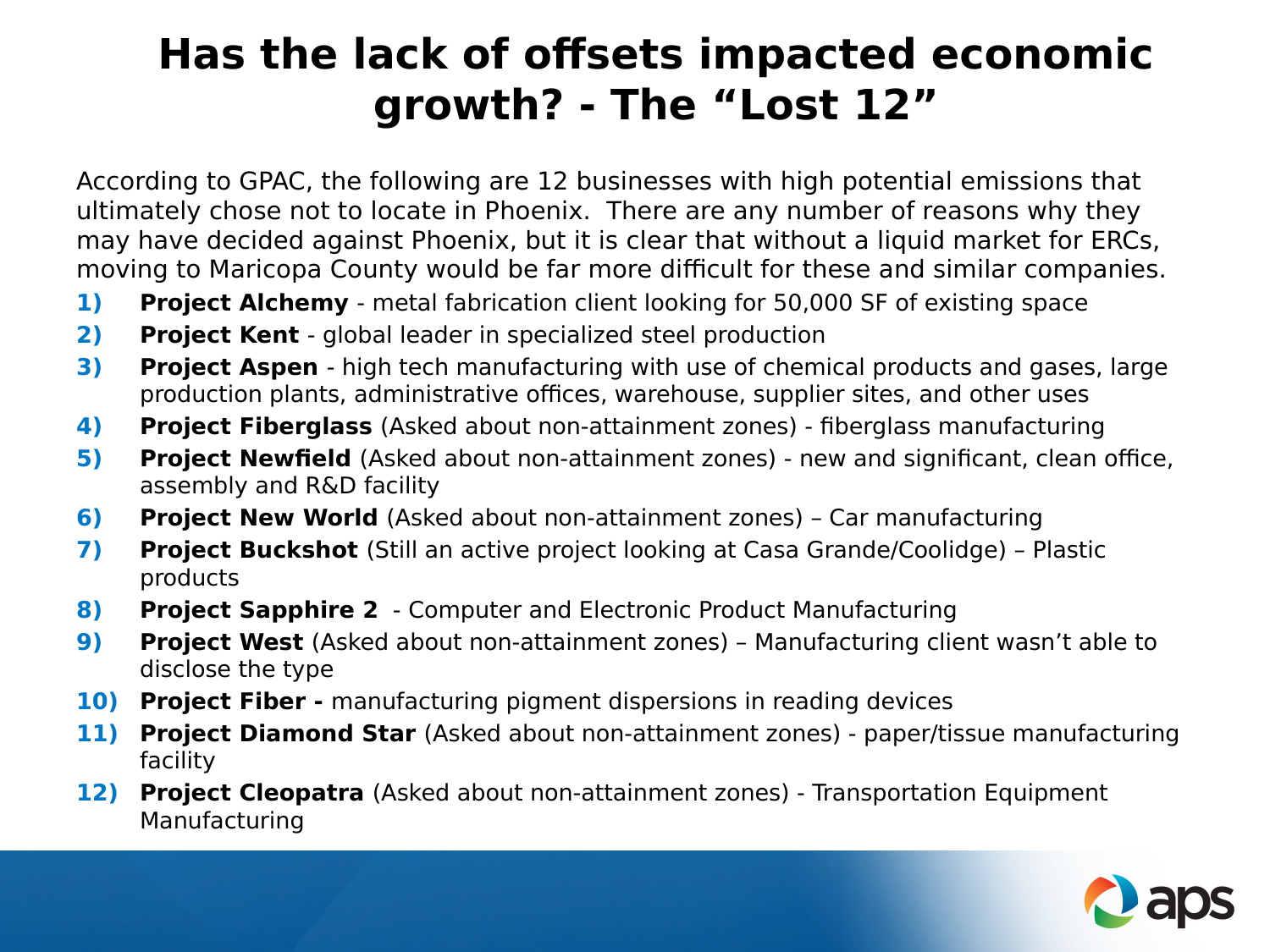

# Has the lack of offsets impacted economic growth? - The “Lost 12”
According to GPAC, the following are 12 businesses with high potential emissions that ultimately chose not to locate in Phoenix.  There are any number of reasons why they may have decided against Phoenix, but it is clear that without a liquid market for ERCs, moving to Maricopa County would be far more difficult for these and similar companies.
Project Alchemy - metal fabrication client looking for 50,000 SF of existing space
Project Kent - global leader in specialized steel production
Project Aspen - high tech manufacturing with use of chemical products and gases, large production plants, administrative offices, warehouse, supplier sites, and other uses
Project Fiberglass (Asked about non-attainment zones) - fiberglass manufacturing
Project Newfield (Asked about non-attainment zones) - new and significant, clean office, assembly and R&D facility
Project New World (Asked about non-attainment zones) – Car manufacturing
Project Buckshot (Still an active project looking at Casa Grande/Coolidge) – Plastic products
Project Sapphire 2  - Computer and Electronic Product Manufacturing
Project West (Asked about non-attainment zones) – Manufacturing client wasn’t able to disclose the type
Project Fiber - manufacturing pigment dispersions in reading devices
Project Diamond Star (Asked about non-attainment zones) - paper/tissue manufacturing facility
Project Cleopatra (Asked about non-attainment zones) - Transportation Equipment Manufacturing